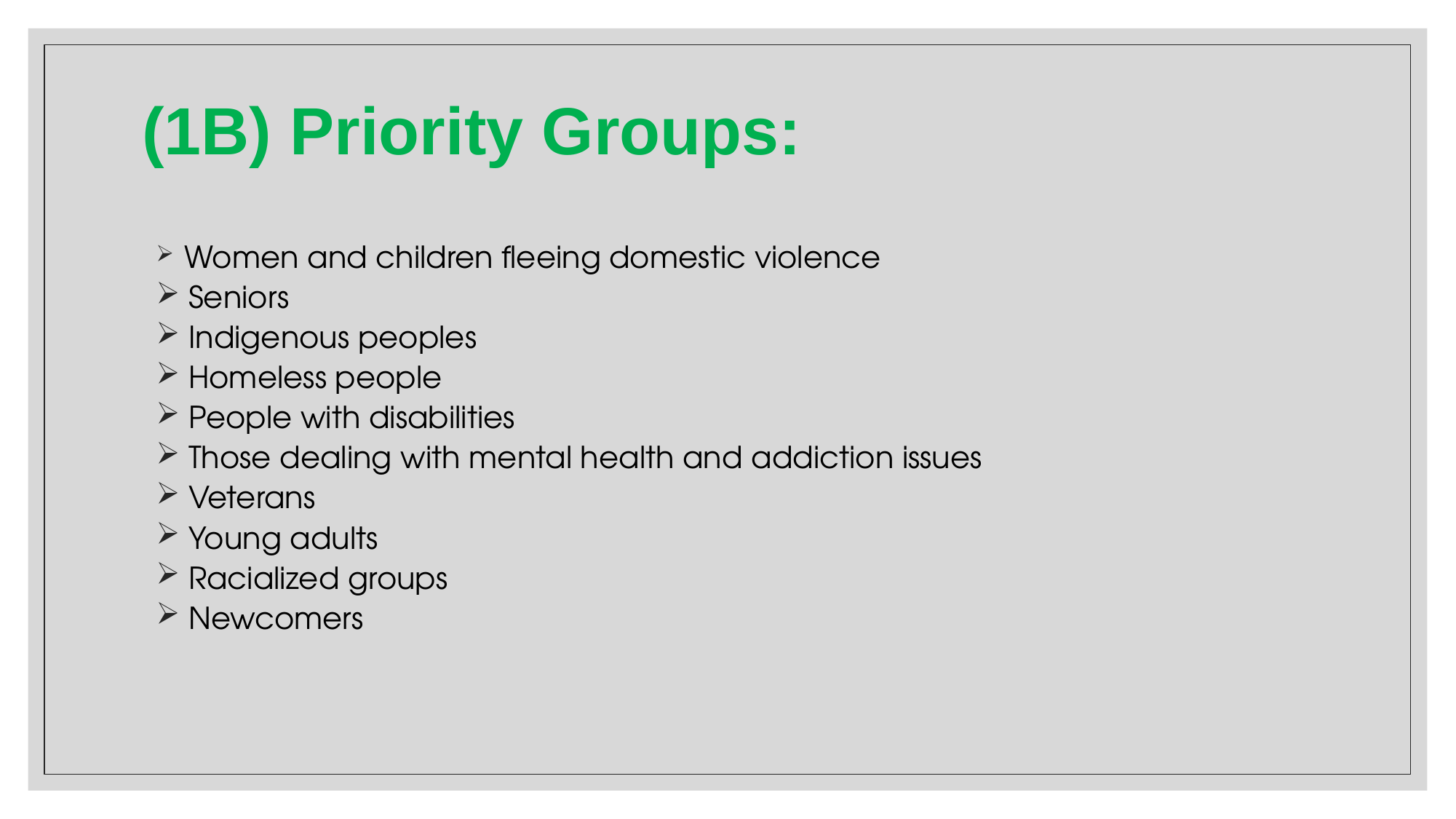

# (1B) Priority Groups:
 Women and children fleeing domestic violence
 Seniors
 Indigenous peoples
 Homeless people
 People with disabilities
 Those dealing with mental health and addiction issues
 Veterans
 Young adults
 Racialized groups
 Newcomers